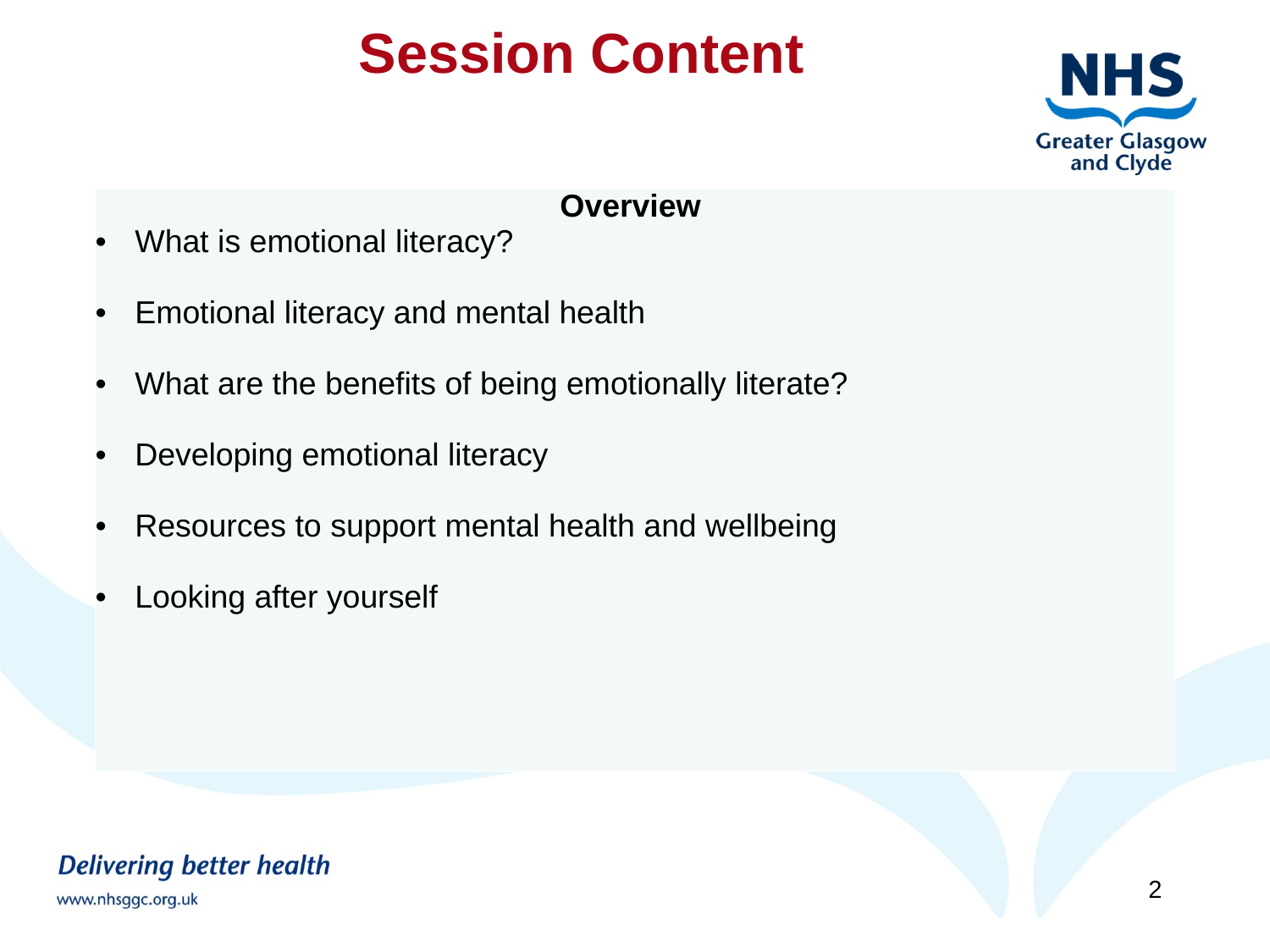

Session Content
| Overview What is emotional literacy? Emotional literacy and mental health What are the benefits of being emotionally literate? Developing emotional literacy Resources to support mental health and wellbeing Looking after yourself |
| --- |

2